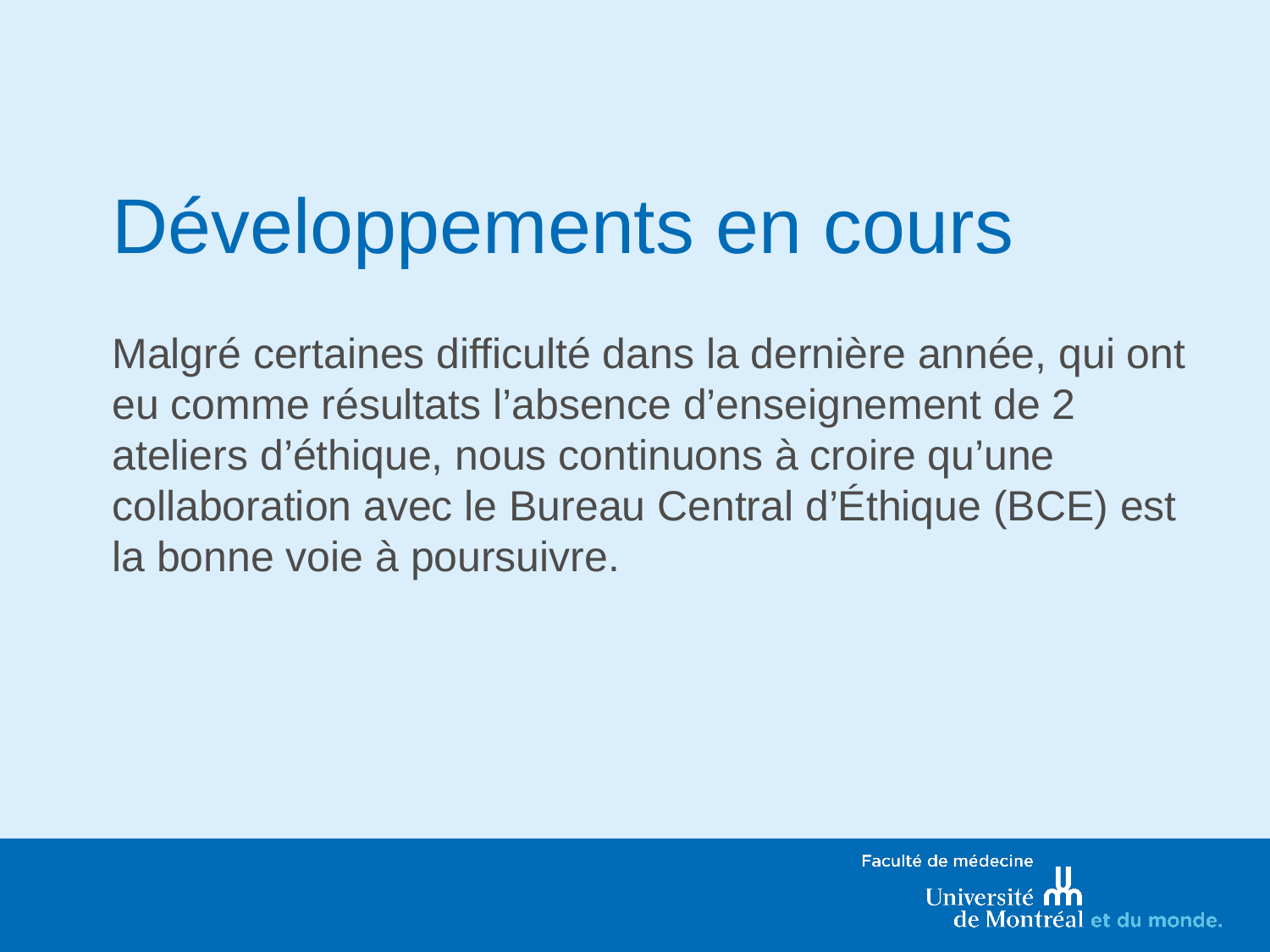

# Développements en cours
Malgré certaines difficulté dans la dernière année, qui ont eu comme résultats l’absence d’enseignement de 2 ateliers d’éthique, nous continuons à croire qu’une collaboration avec le Bureau Central d’Éthique (BCE) est la bonne voie à poursuivre.